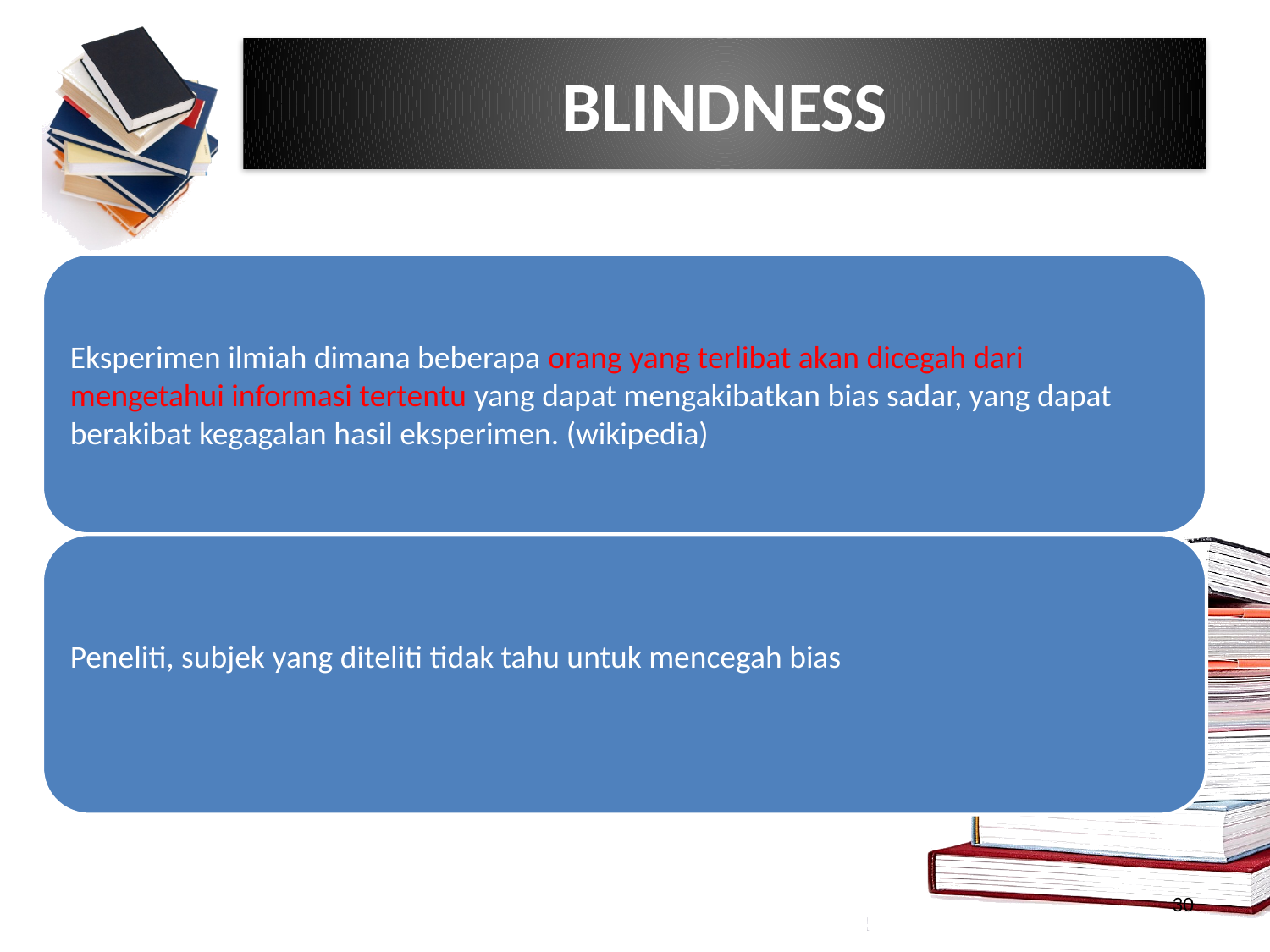

# BLINDNESS
Eksperimen ilmiah dimana beberapa orang yang terlibat akan dicegah dari mengetahui informasi tertentu yang dapat mengakibatkan bias sadar, yang dapat berakibat kegagalan hasil eksperimen. (wikipedia)
Peneliti, subjek yang diteliti tidak tahu untuk mencegah bias
30